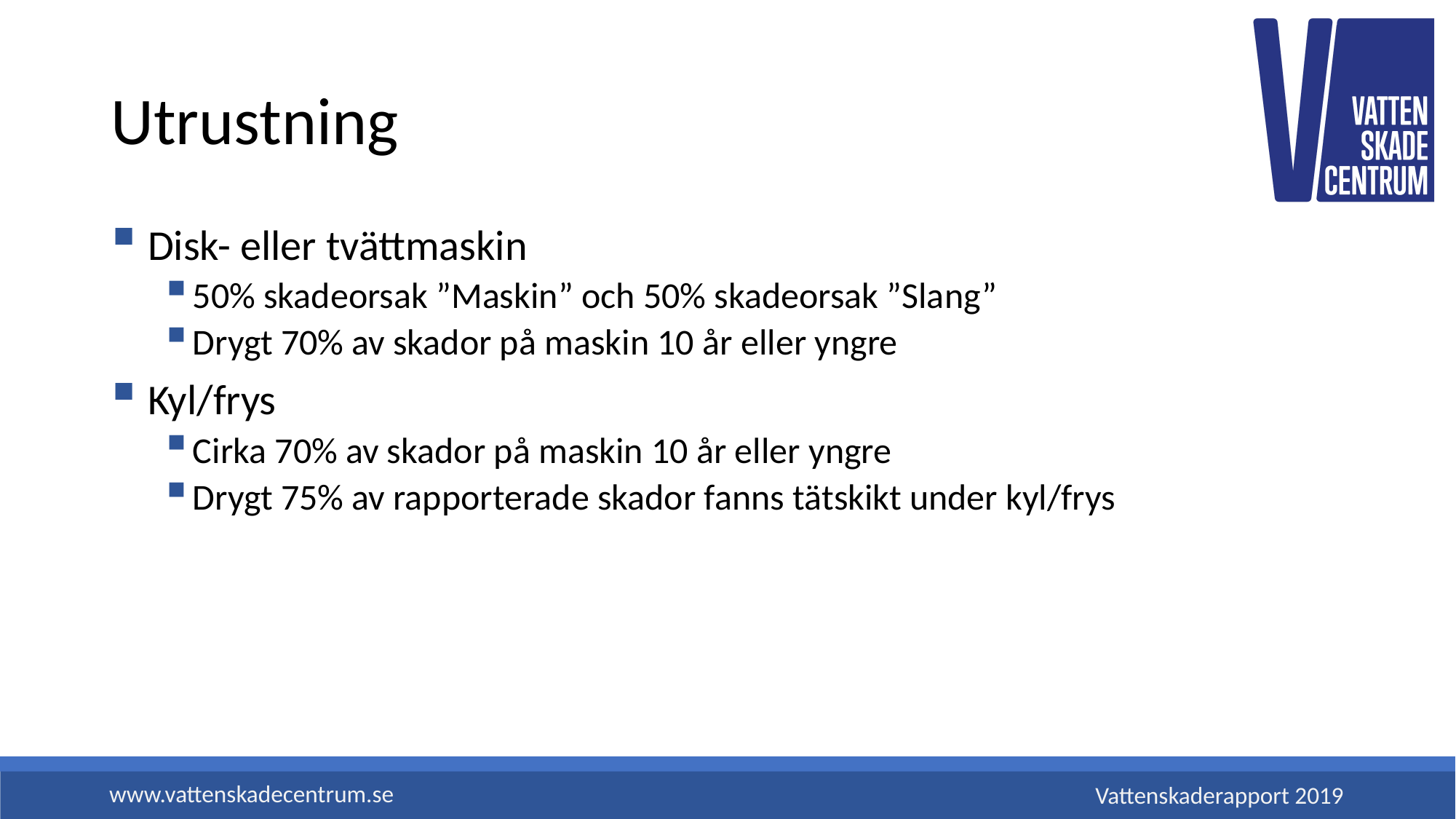

# Utrustning
 Disk- eller tvättmaskin
50% skadeorsak ”Maskin” och 50% skadeorsak ”Slang”
Drygt 70% av skador på maskin 10 år eller yngre
 Kyl/frys
Cirka 70% av skador på maskin 10 år eller yngre
Drygt 75% av rapporterade skador fanns tätskikt under kyl/frys